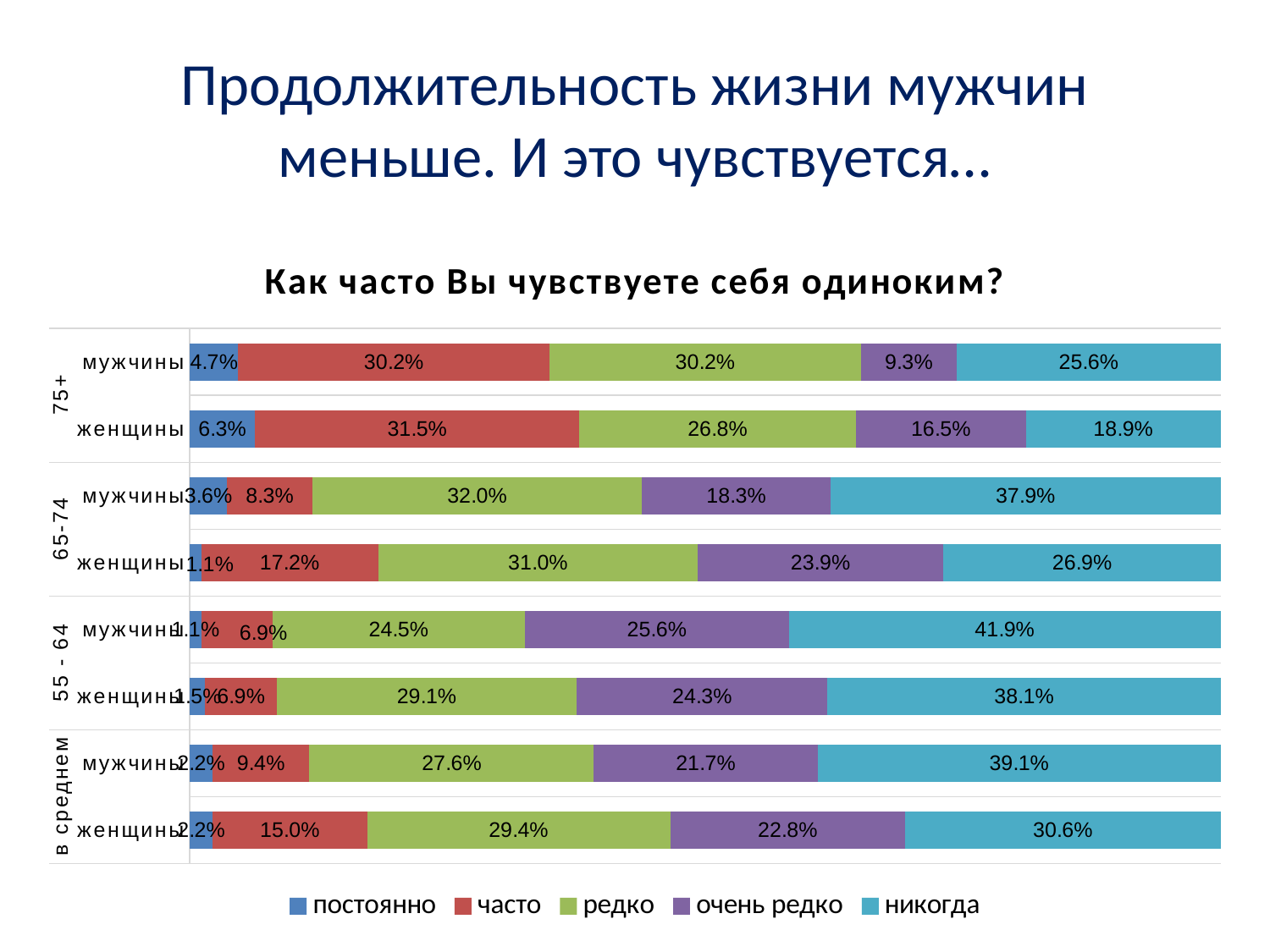

# Продолжительность жизни мужчин меньше. И это чувствуется…

### Chart: Как часто Вы чувствуете себя одиноким?

| Category | постоянно | часто | редко | очень редко | никогда |
|---|---|---|---|---|---|
| женщины | 0.022 | 0.1500000000000001 | 0.2940000000000002 | 0.228 | 0.30600000000000027 |
| мужчины | 0.022 | 0.09400000000000003 | 0.276 | 0.2170000000000001 | 0.39100000000000035 |
| женщины | 0.014999999999999998 | 0.06900000000000003 | 0.2910000000000002 | 0.2430000000000001 | 0.3810000000000002 |
| мужчины | 0.010999999999999998 | 0.06900000000000003 | 0.2450000000000001 | 0.256 | 0.4190000000000002 |
| женщины | 0.010999999999999998 | 0.17200000000000001 | 0.3100000000000002 | 0.2390000000000001 | 0.269 |
| мужчины | 0.036 | 0.08300000000000005 | 0.32000000000000023 | 0.1830000000000001 | 0.3790000000000002 |
| женщины | 0.063 | 0.3150000000000002 | 0.268 | 0.165 | 0.1890000000000001 |
| мужчины | 0.047000000000000014 | 0.30200000000000027 | 0.30200000000000027 | 0.09300000000000008 | 0.256 |